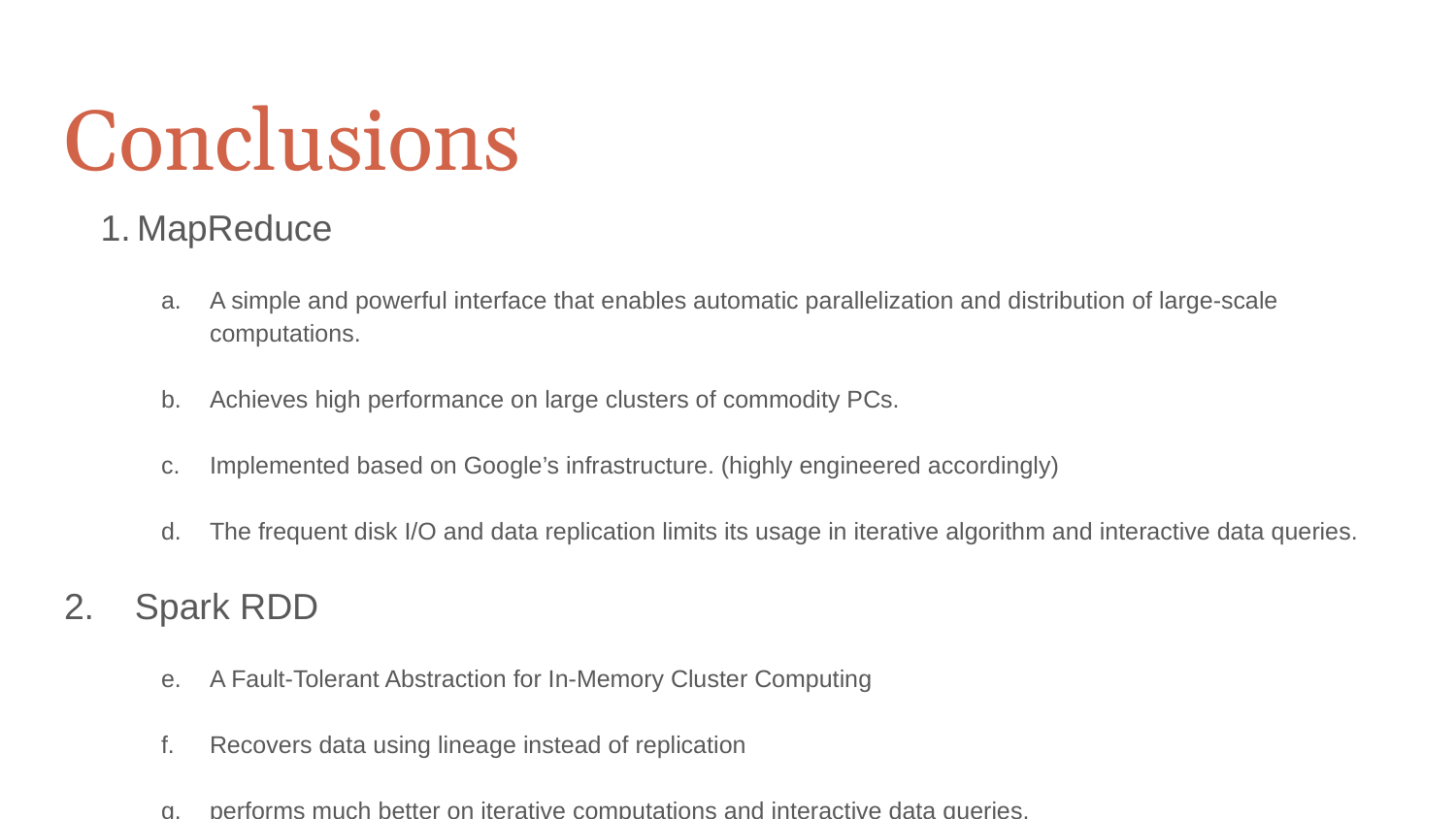

# Conclusions
MapReduce
A simple and powerful interface that enables automatic parallelization and distribution of large-scale computations.
Achieves high performance on large clusters of commodity PCs.
Implemented based on Google’s infrastructure. (highly engineered accordingly)
The frequent disk I/O and data replication limits its usage in iterative algorithm and interactive data queries.
2.    Spark RDD
A Fault-Tolerant Abstraction for In-Memory Cluster Computing
Recovers data using lineage instead of replication
performs much better on iterative computations and interactive data queries.
Large memory consumption is the main bottleneck.